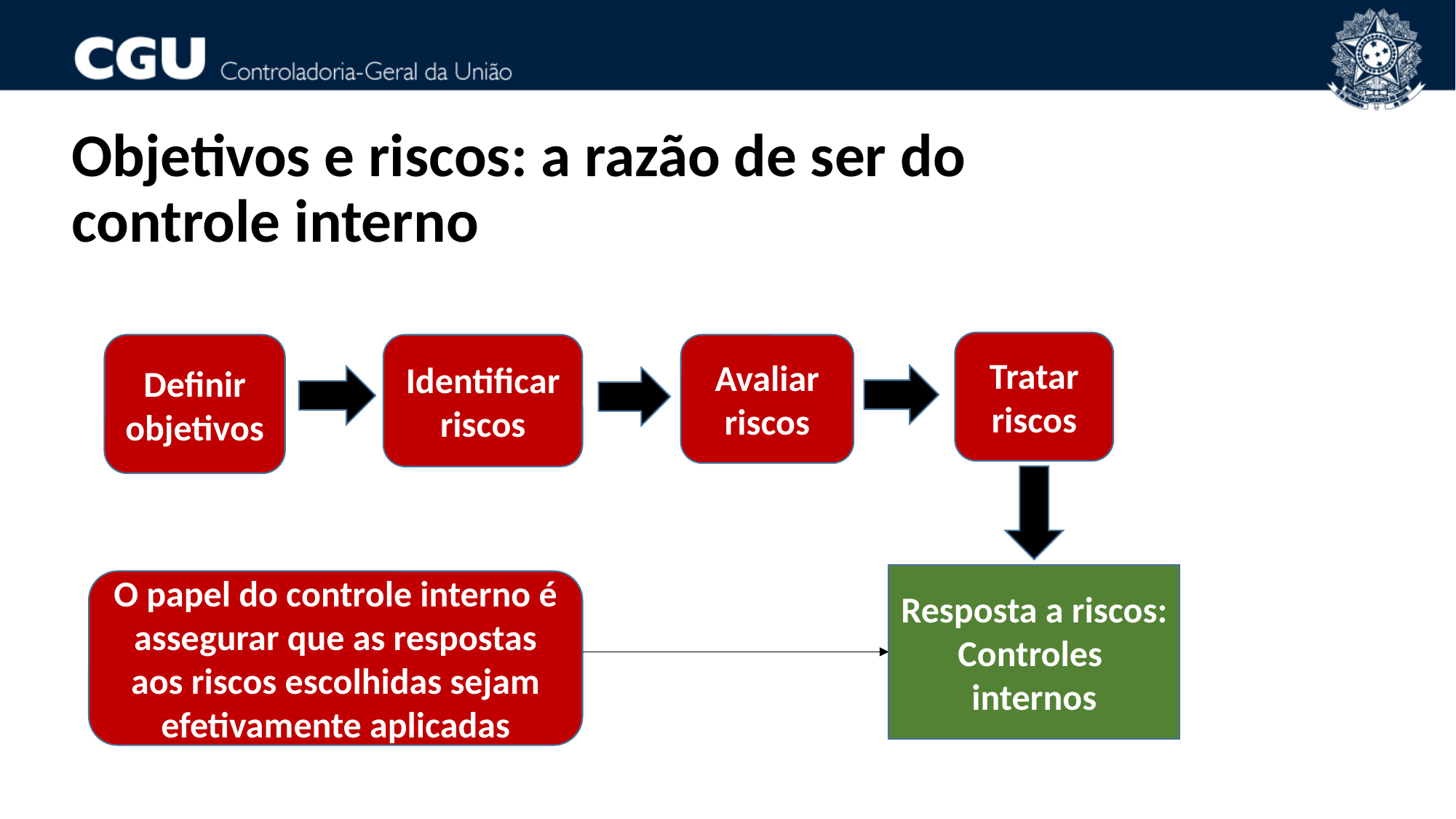

Objetivos e riscos: a razão de ser do controle interno

Tratar
riscos
Definir
objetivos
Identificar
riscos
Avaliar
riscos

Resposta a riscos:
Controles
internos
O papel do controle interno é assegurar que as respostas aos riscos escolhidas sejam efetivamente aplicadas